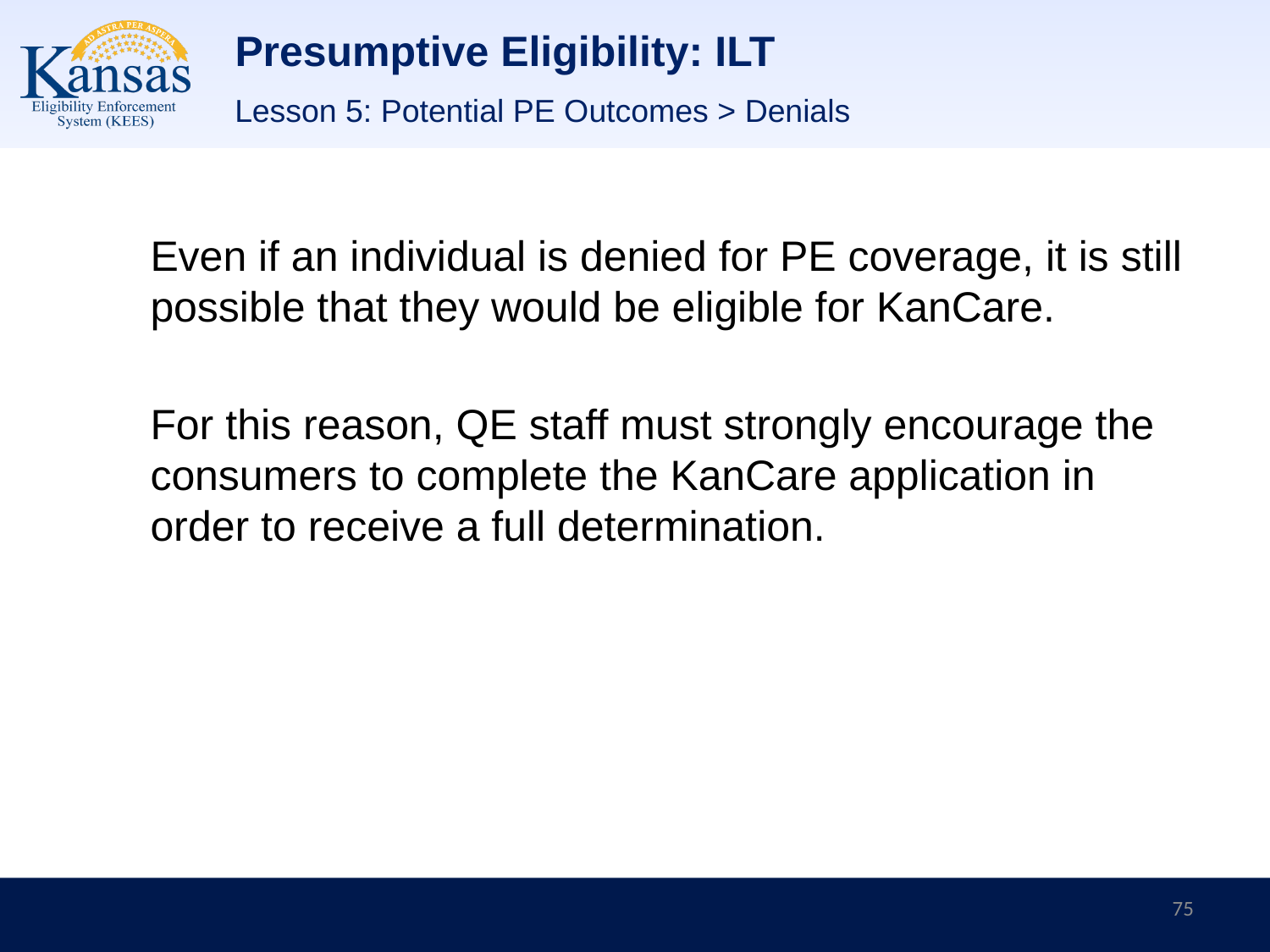

# Presumptive Eligibility: ILT
Lesson 5: Potential PE Outcomes > Denials
Even if an individual is denied for PE coverage, it is still possible that they would be eligible for KanCare.

For this reason, QE staff must strongly encourage the consumers to complete the KanCare application in order to receive a full determination.

75